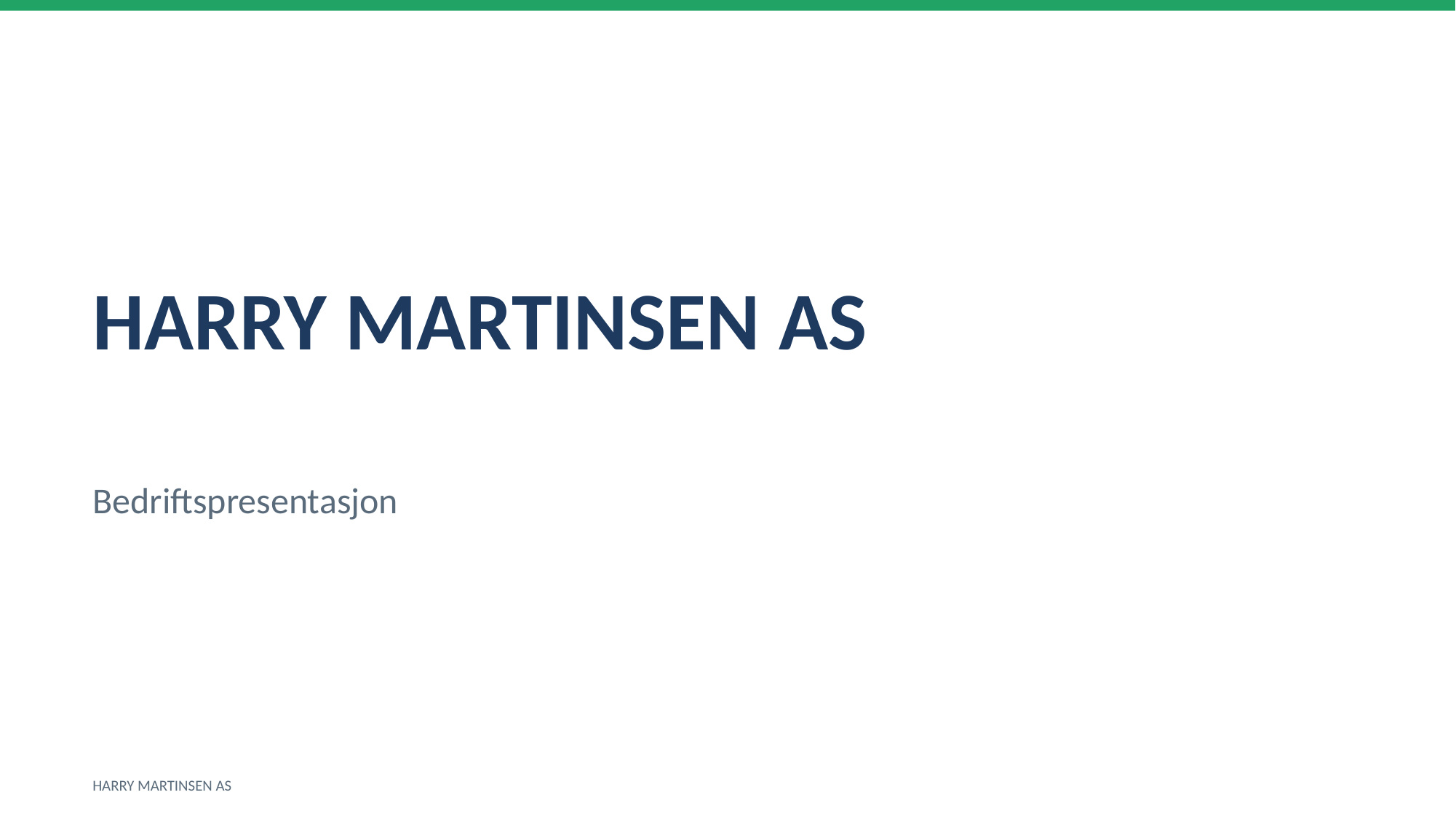

HARRY MARTINSEN AS
Bedriftspresentasjon
HARRY MARTINSEN AS